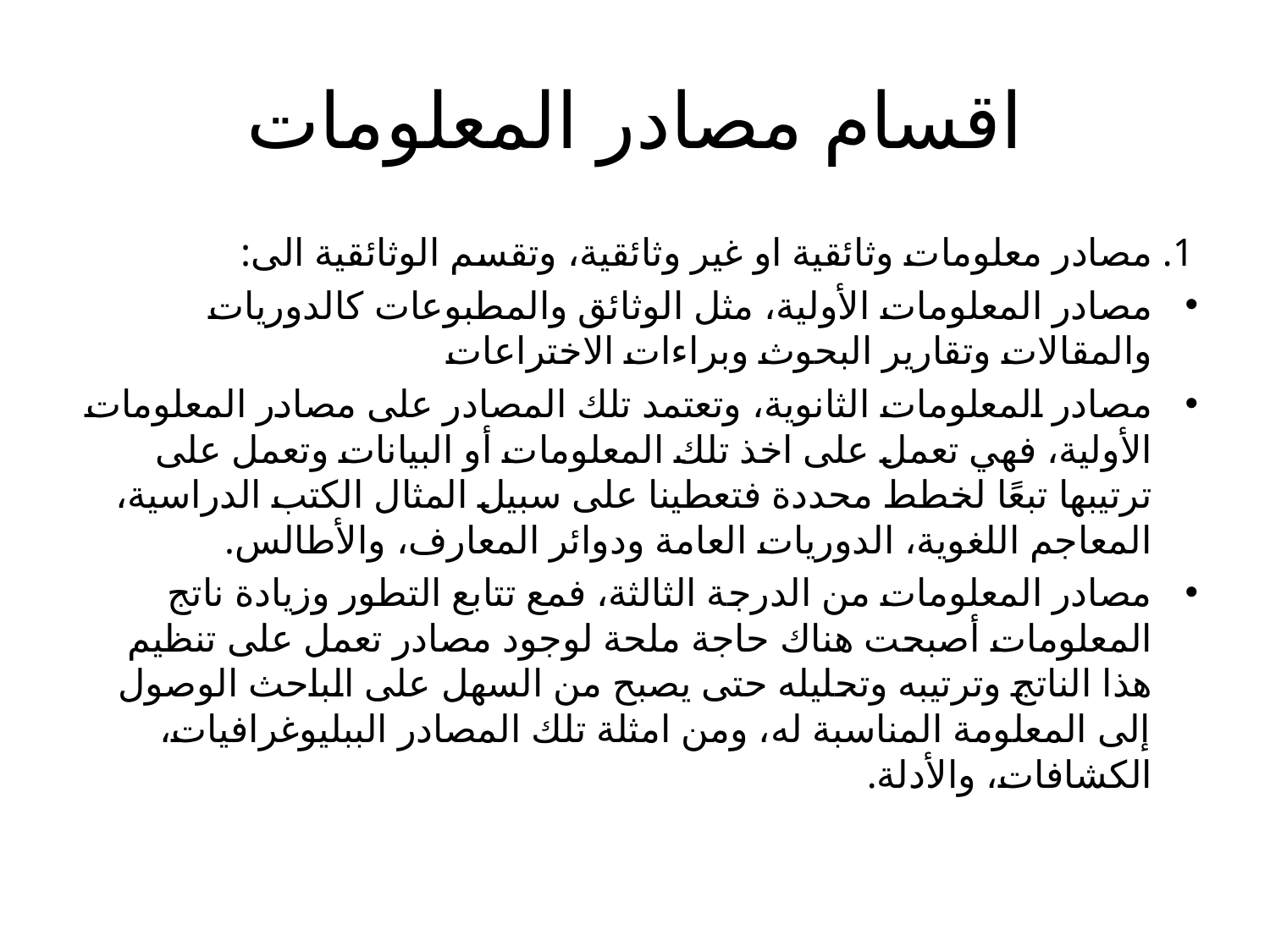

# اقسام مصادر المعلومات
1. مصادر معلومات وثائقية او غير وثائقية، وتقسم الوثائقية الى:
مصادر المعلومات الأولية، مثل الوثائق والمطبوعات كالدوريات والمقالات وتقارير البحوث وبراءات الاختراعات
مصادر المعلومات الثانوية، وتعتمد تلك المصادر على مصادر المعلومات الأولية، فهي تعمل على اخذ تلك المعلومات أو البيانات وتعمل على ترتيبها تبعًا لخطط محددة فتعطينا على سبيل المثال الكتب الدراسية، المعاجم اللغوية، الدوريات العامة ودوائر المعارف، والأطالس.
مصادر المعلومات من الدرجة الثالثة، فمع تتابع التطور وزيادة ناتج المعلومات أصبحت هناك حاجة ملحة لوجود مصادر تعمل على تنظيم هذا الناتج وترتيبه وتحليله حتى يصبح من السهل على الباحث الوصول إلى المعلومة المناسبة له، ومن امثلة تلك المصادر الببليوغرافيات، الكشافات، والأدلة.